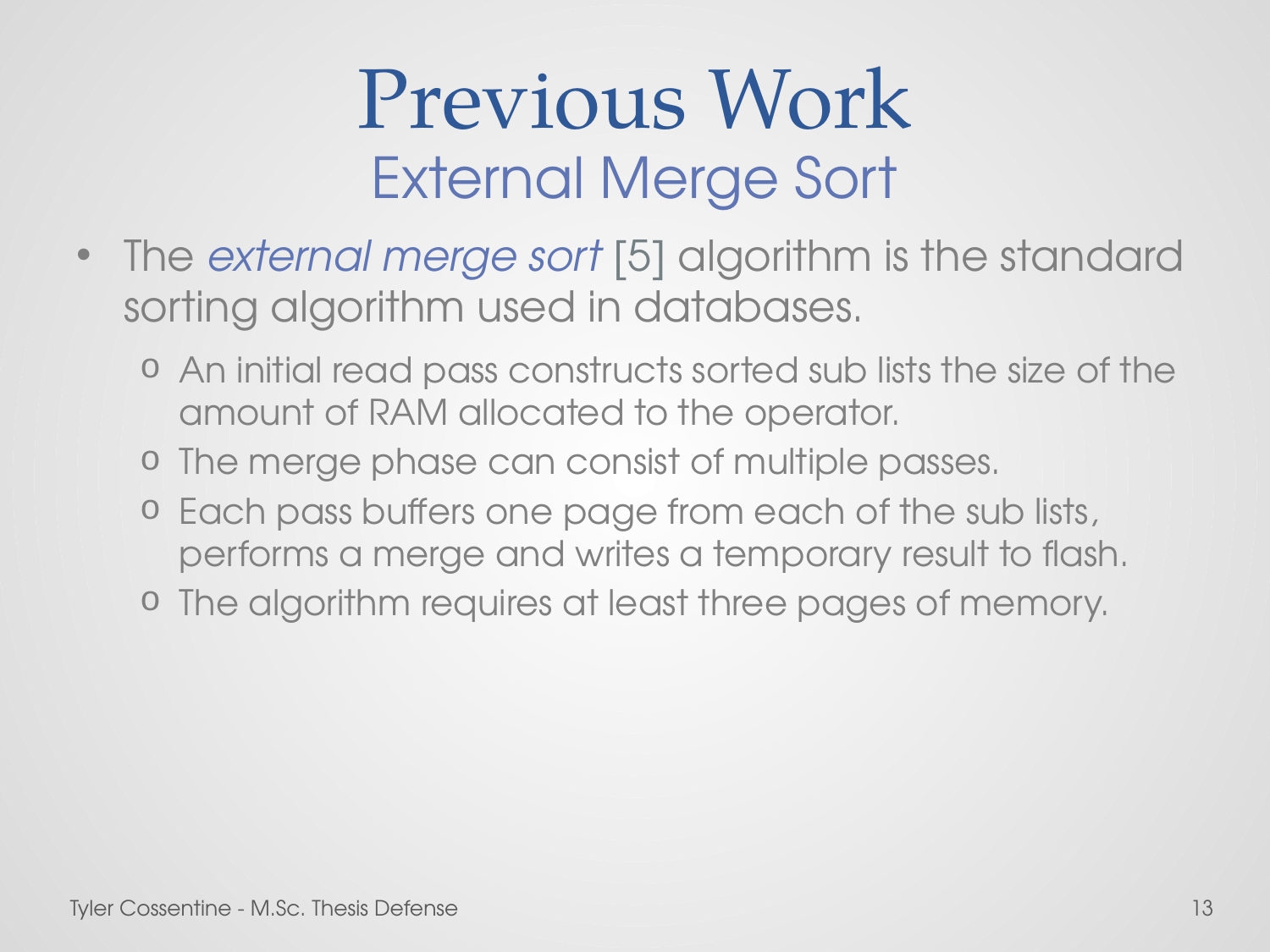

# Previous Work
External Merge Sort
The external merge sort [5] algorithm is the standard sorting algorithm used in databases.
An initial read pass constructs sorted sub lists the size of the amount of RAM allocated to the operator.
The merge phase can consist of multiple passes.
Each pass buffers one page from each of the sub lists, performs a merge and writes a temporary result to flash.
The algorithm requires at least three pages of memory.

Tyler Cossentine - M.Sc. Thesis Defense
13